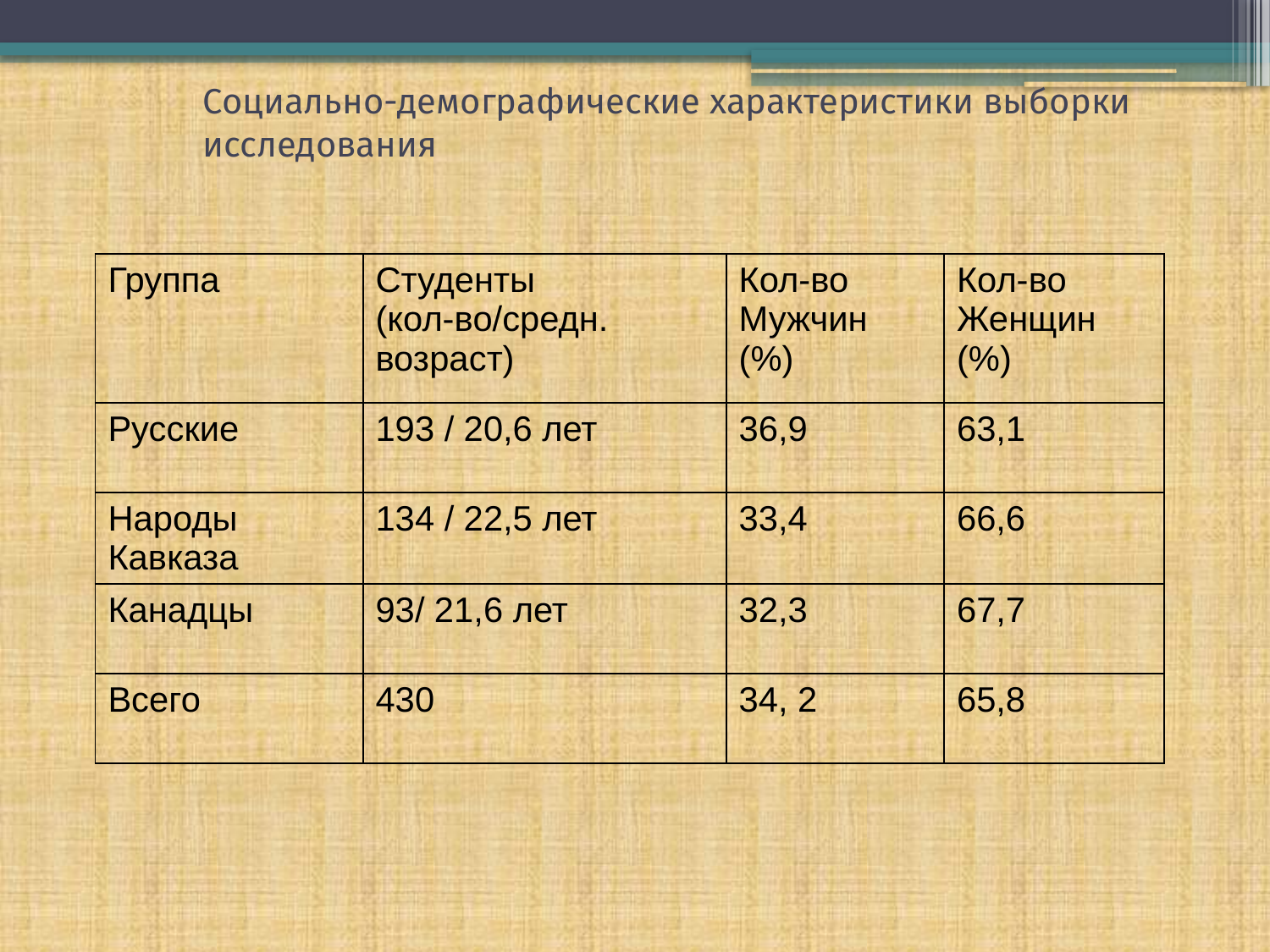

# Социально-демографические характеристики выборки исследования
| Группа | Студенты (кол-во/средн. возраст) | Кол-во Мужчин (%) | Кол-во Женщин (%) |
| --- | --- | --- | --- |
| Русские | 193 / 20,6 лет | 36,9 | 63,1 |
| Народы Кавказа | 134 / 22,5 лет | 33,4 | 66,6 |
| Канадцы | 93/ 21,6 лет | 32,3 | 67,7 |
| Всего | 430 | 34, 2 | 65,8 |